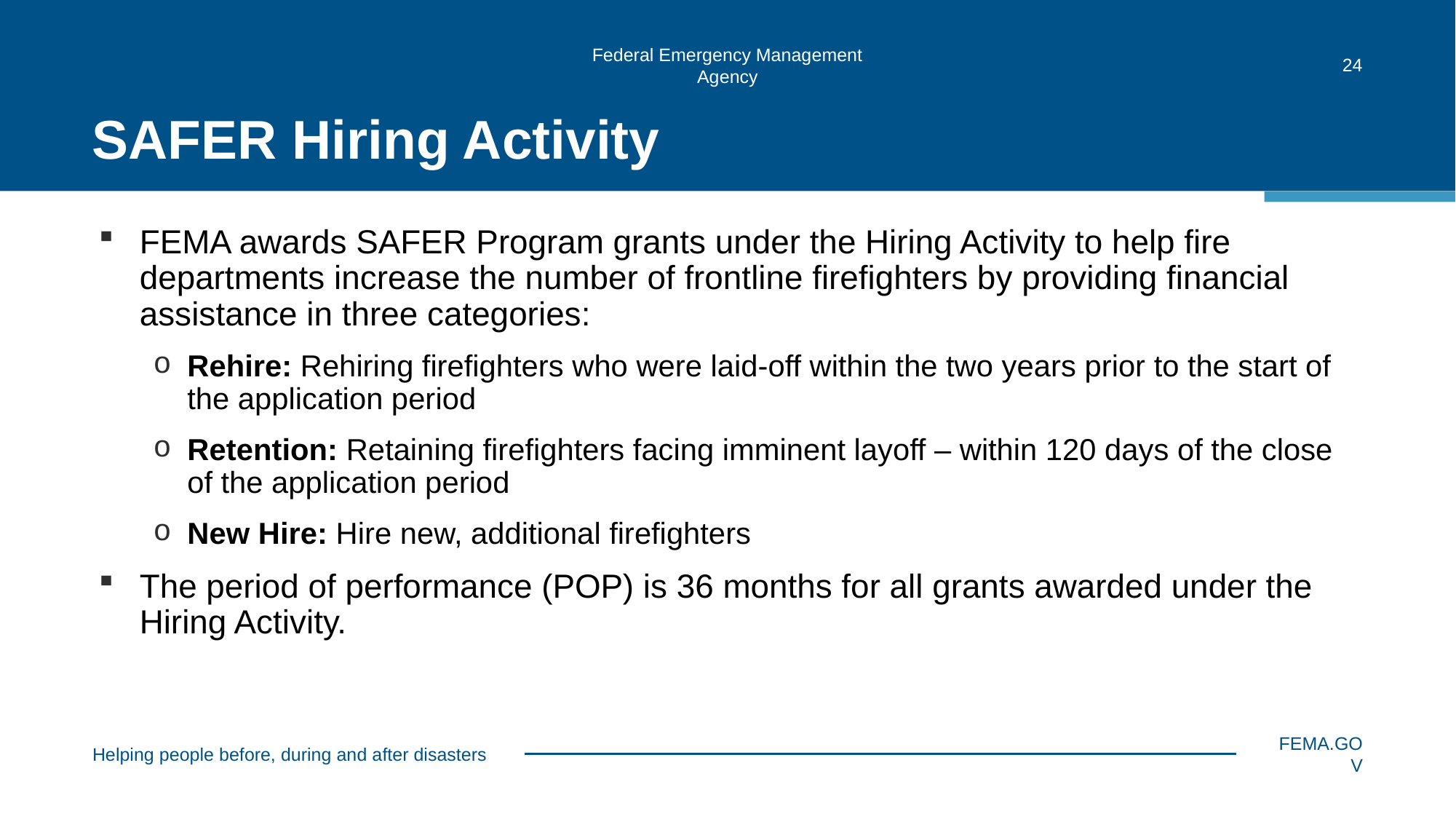

24
# SAFER Hiring Activity
FEMA awards SAFER Program grants under the Hiring Activity to help fire departments increase the number of frontline firefighters by providing financial assistance in three categories:
Rehire: Rehiring firefighters who were laid-off within the two years prior to the start of the application period
Retention: Retaining firefighters facing imminent layoff – within 120 days of the close of the application period
New Hire: Hire new, additional firefighters
The period of performance (POP) is 36 months for all grants awarded under the Hiring Activity.